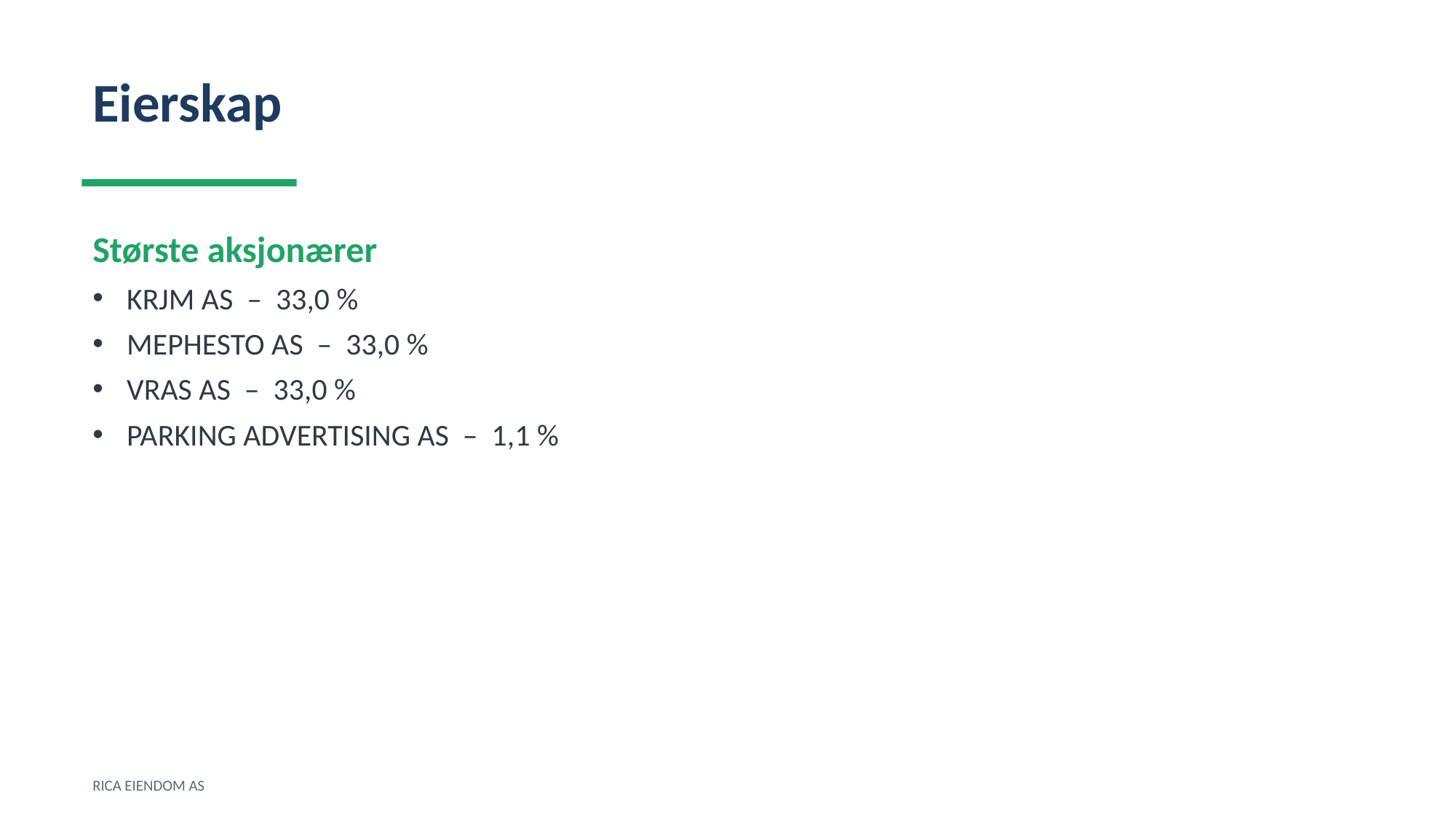

Eierskap

Største aksjonærer
KRJM AS  –  33,0 %
MEPHESTO AS  –  33,0 %
VRAS AS  –  33,0 %
PARKING ADVERTISING AS  –  1,1 %
RICA EIENDOM AS